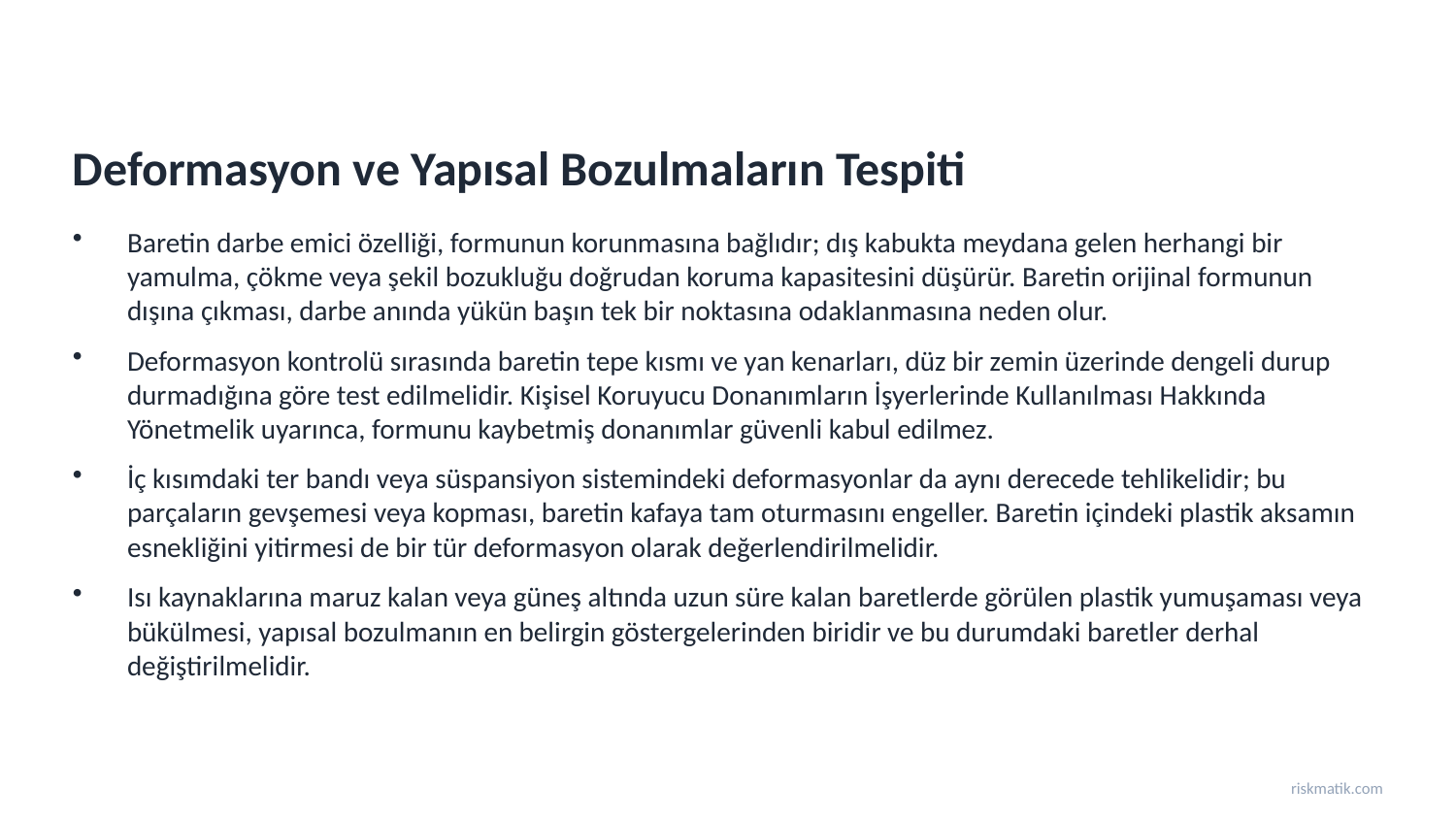

Deformasyon ve Yapısal Bozulmaların Tespiti
Baretin darbe emici özelliği, formunun korunmasına bağlıdır; dış kabukta meydana gelen herhangi bir yamulma, çökme veya şekil bozukluğu doğrudan koruma kapasitesini düşürür. Baretin orijinal formunun dışına çıkması, darbe anında yükün başın tek bir noktasına odaklanmasına neden olur.
Deformasyon kontrolü sırasında baretin tepe kısmı ve yan kenarları, düz bir zemin üzerinde dengeli durup durmadığına göre test edilmelidir. Kişisel Koruyucu Donanımların İşyerlerinde Kullanılması Hakkında Yönetmelik uyarınca, formunu kaybetmiş donanımlar güvenli kabul edilmez.
İç kısımdaki ter bandı veya süspansiyon sistemindeki deformasyonlar da aynı derecede tehlikelidir; bu parçaların gevşemesi veya kopması, baretin kafaya tam oturmasını engeller. Baretin içindeki plastik aksamın esnekliğini yitirmesi de bir tür deformasyon olarak değerlendirilmelidir.
Isı kaynaklarına maruz kalan veya güneş altında uzun süre kalan baretlerde görülen plastik yumuşaması veya bükülmesi, yapısal bozulmanın en belirgin göstergelerinden biridir ve bu durumdaki baretler derhal değiştirilmelidir.
riskmatik.com